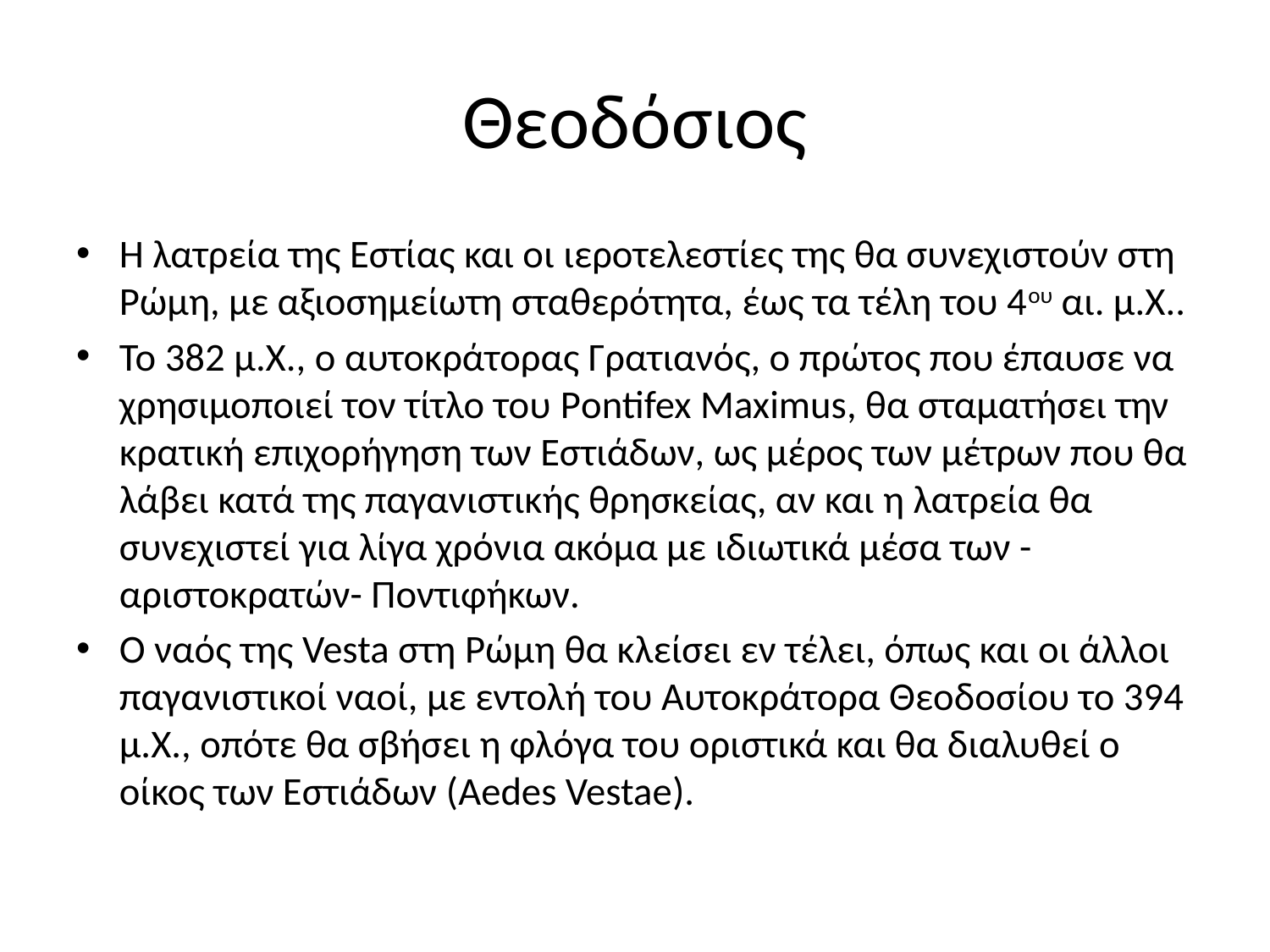

# Θεοδόσιος
Η λατρεία της Εστίας και οι ιεροτελεστίες της θα συνεχιστούν στη Ρώμη, με αξιοσημείωτη σταθερότητα, έως τα τέλη του 4ου αι. μ.Χ..
Το 382 μ.Χ., ο αυτοκράτορας Γρατιανός, ο πρώτος που έπαυσε να χρησιμοποιεί τον τίτλο του Pontifex Maximus, θα σταματήσει την κρατική επιχορήγηση των Εστιάδων, ως μέρος των μέτρων που θα λάβει κατά της παγανιστικής θρησκείας, αν και η λατρεία θα συνεχιστεί για λίγα χρόνια ακόμα με ιδιωτικά μέσα των -αριστοκρατών- Ποντιφήκων.
Ο ναός της Vesta στη Ρώμη θα κλείσει εν τέλει, όπως και οι άλλοι παγανιστικοί ναοί, με εντολή του Αυτοκράτορα Θεοδοσίου το 394 μ.Χ., οπότε θα σβήσει η φλόγα του οριστικά και θα διαλυθεί ο οίκος των Εστιάδων (Aedes Vestae).